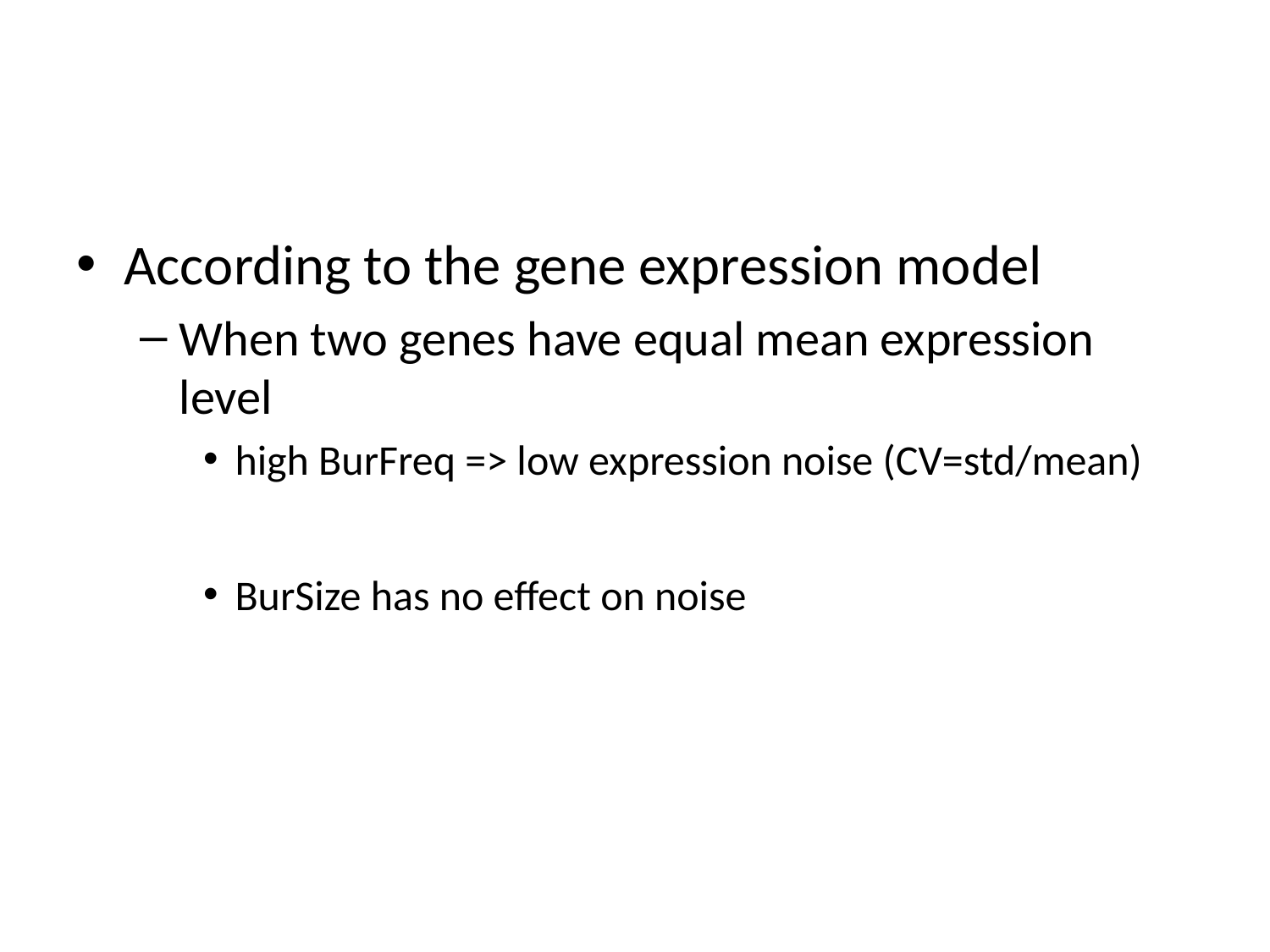

#
According to the gene expression model
When two genes have equal mean expression level
high BurFreq => low expression noise (CV=std/mean)

BurSize has no effect on noise